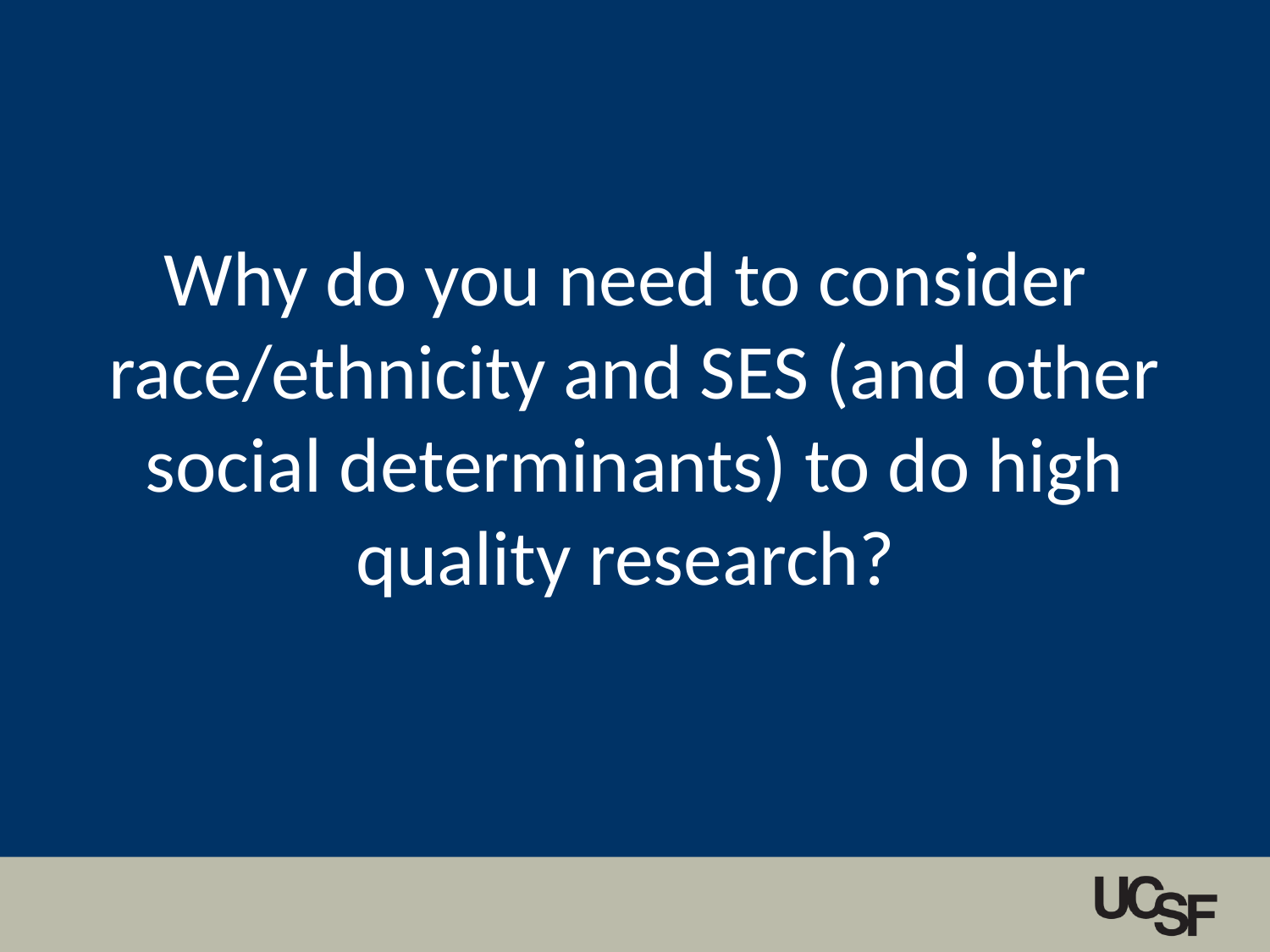

# Why do you need to consider  race/ethnicity and SES (and other social determinants) to do high quality research?